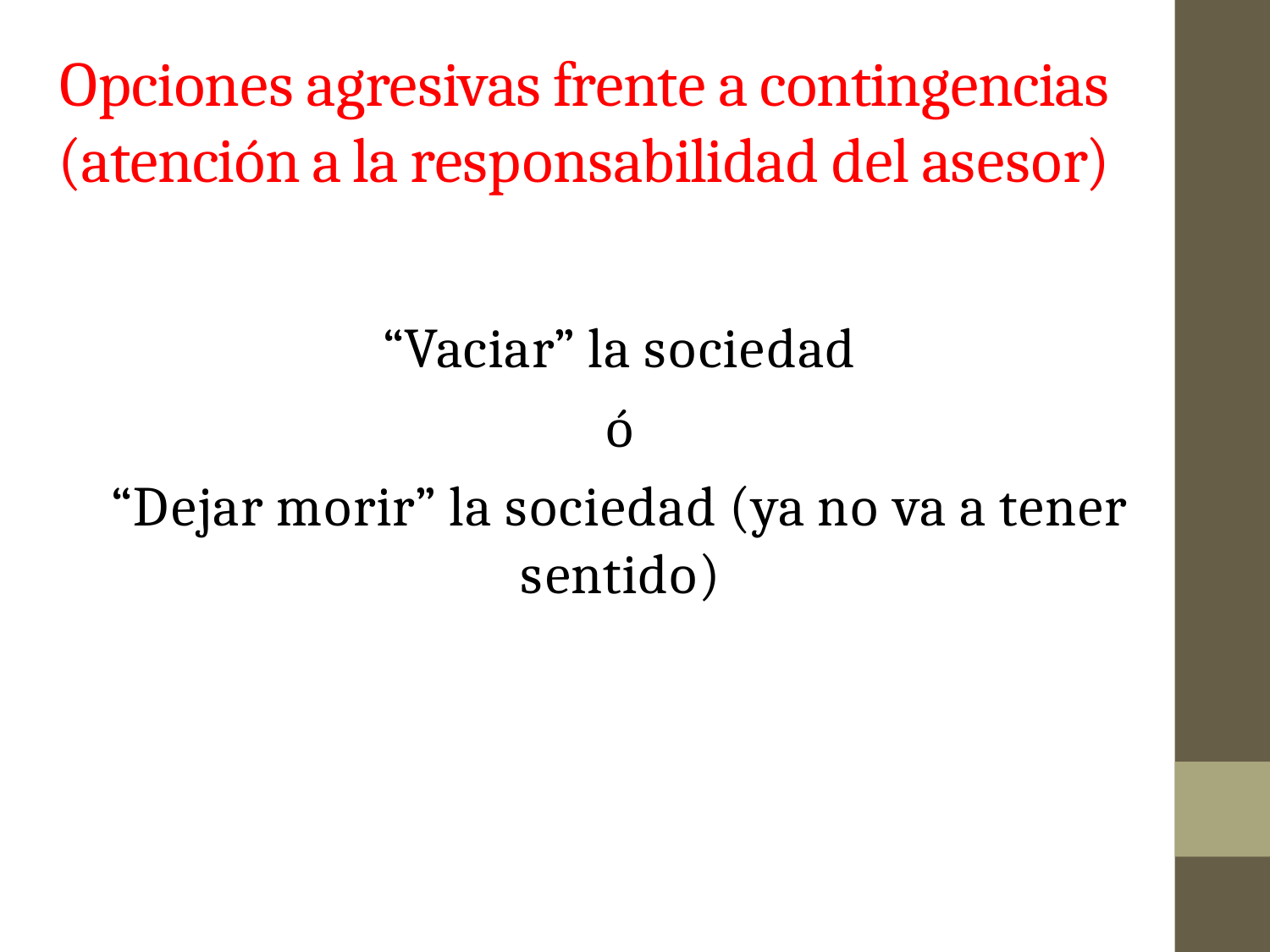

# Opciones agresivas frente a contingencias (atención a la responsabilidad del asesor)

“Vaciar” la sociedad
ó
“Dejar morir” la sociedad (ya no va a tener sentido)